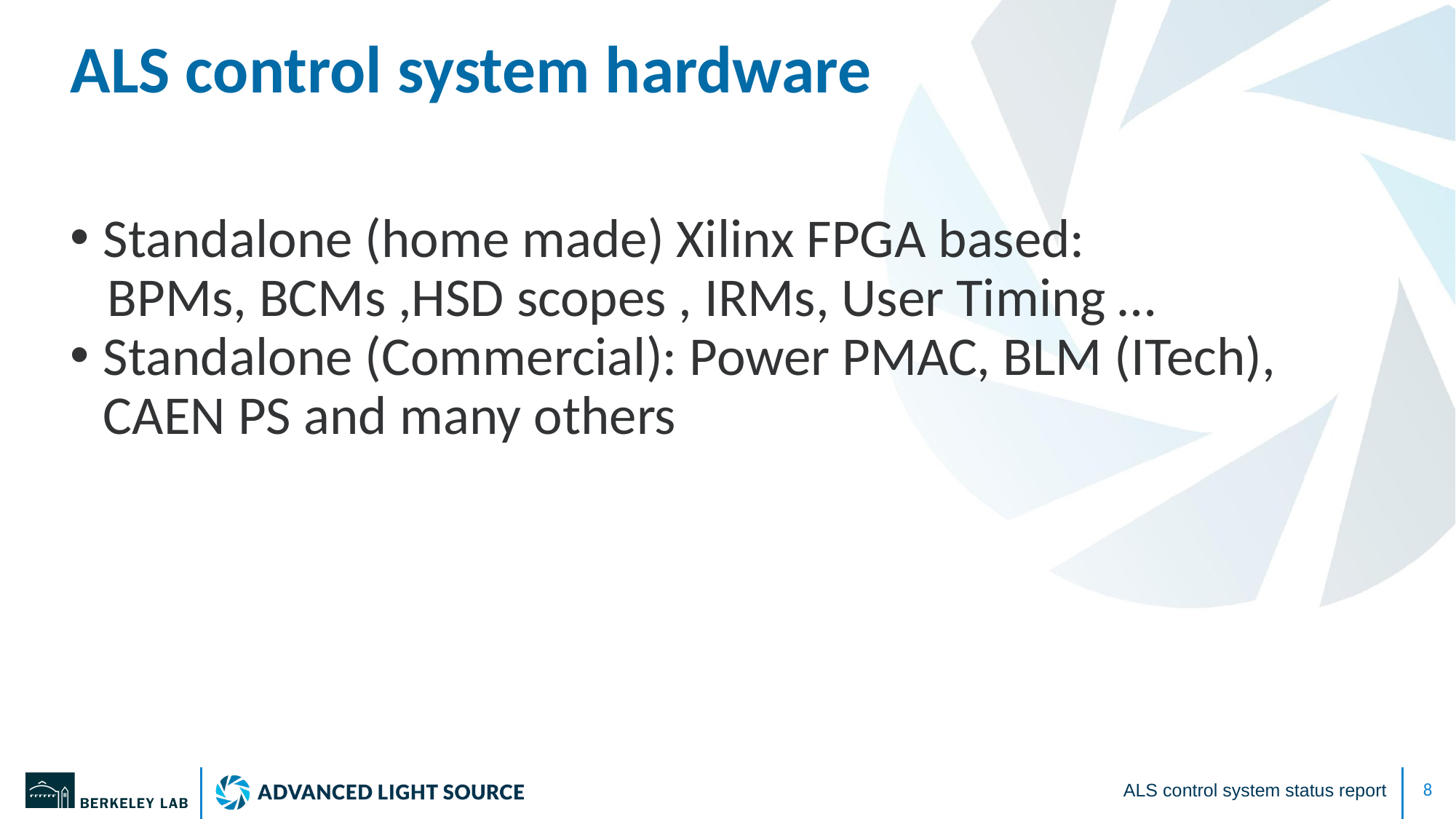

# ALS control system hardware

Standalone (home made) Xilinx FPGA based:
   BPMs, BCMs ,HSD scopes , IRMs, User Timing …
Standalone (Commercial): Power PMAC, BLM (ITech),
CAEN PS and many others
ALS control system status report
8